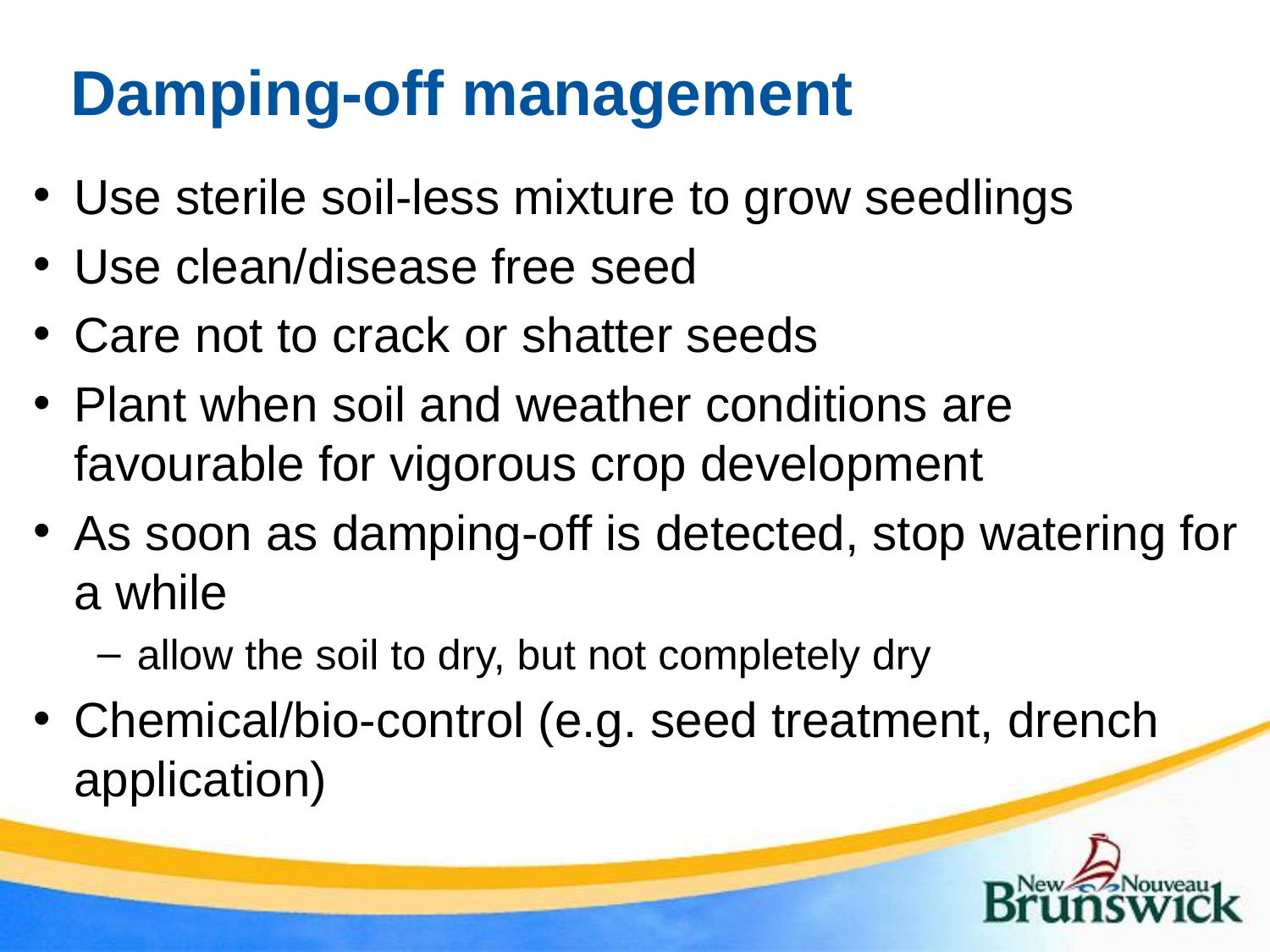

# Damping-off management
Use sterile soil-less mixture to grow seedlings
Use clean/disease free seed
Care not to crack or shatter seeds
Plant when soil and weather conditions are favourable for vigorous crop development
As soon as damping-off is detected, stop watering for a while
allow the soil to dry, but not completely dry
Chemical/bio-control (e.g. seed treatment, drench application)